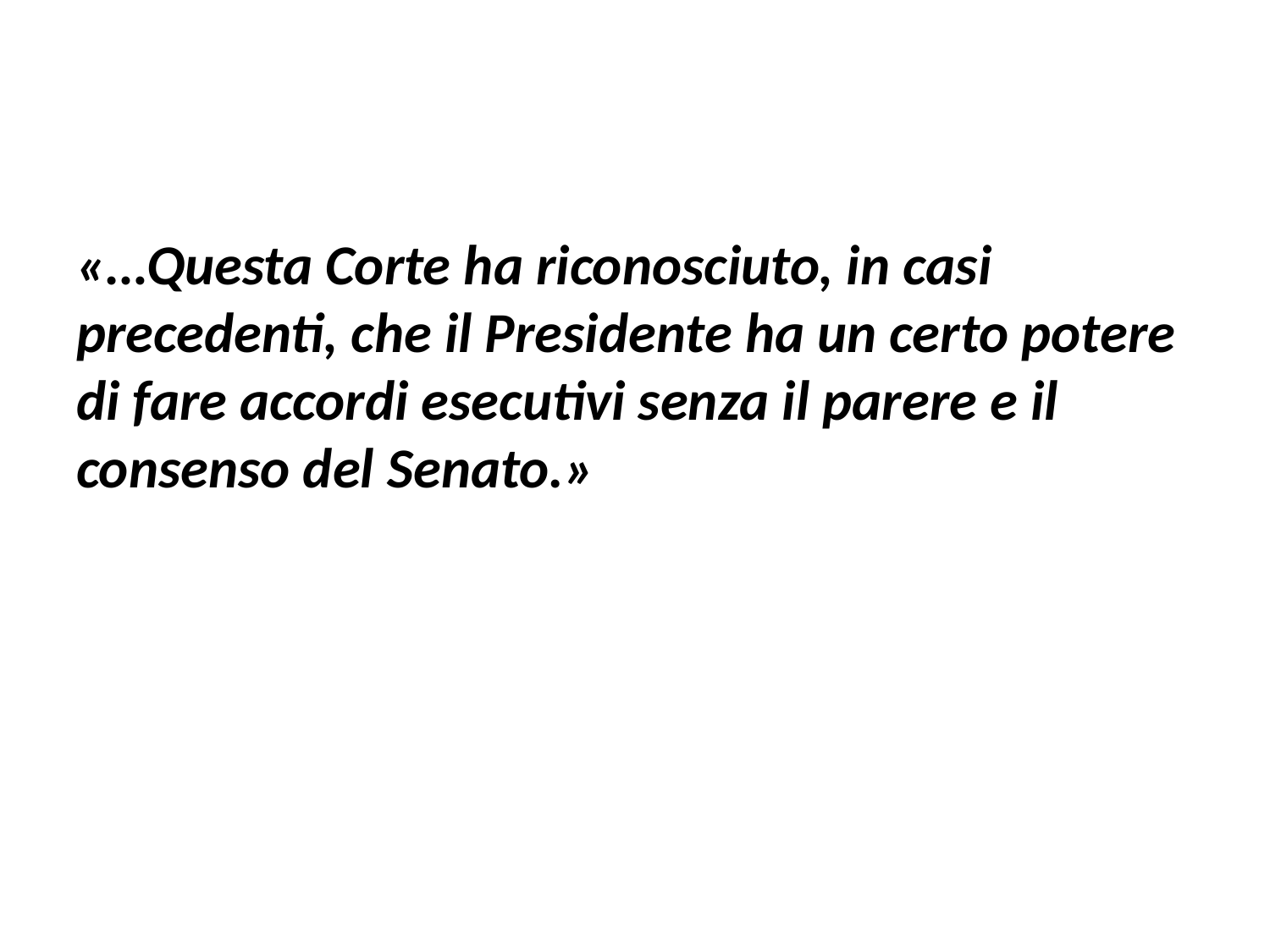

#
«…Questa Corte ha riconosciuto, in casi precedenti, che il Presidente ha un certo potere di fare accordi esecutivi senza il parere e il consenso del Senato.»